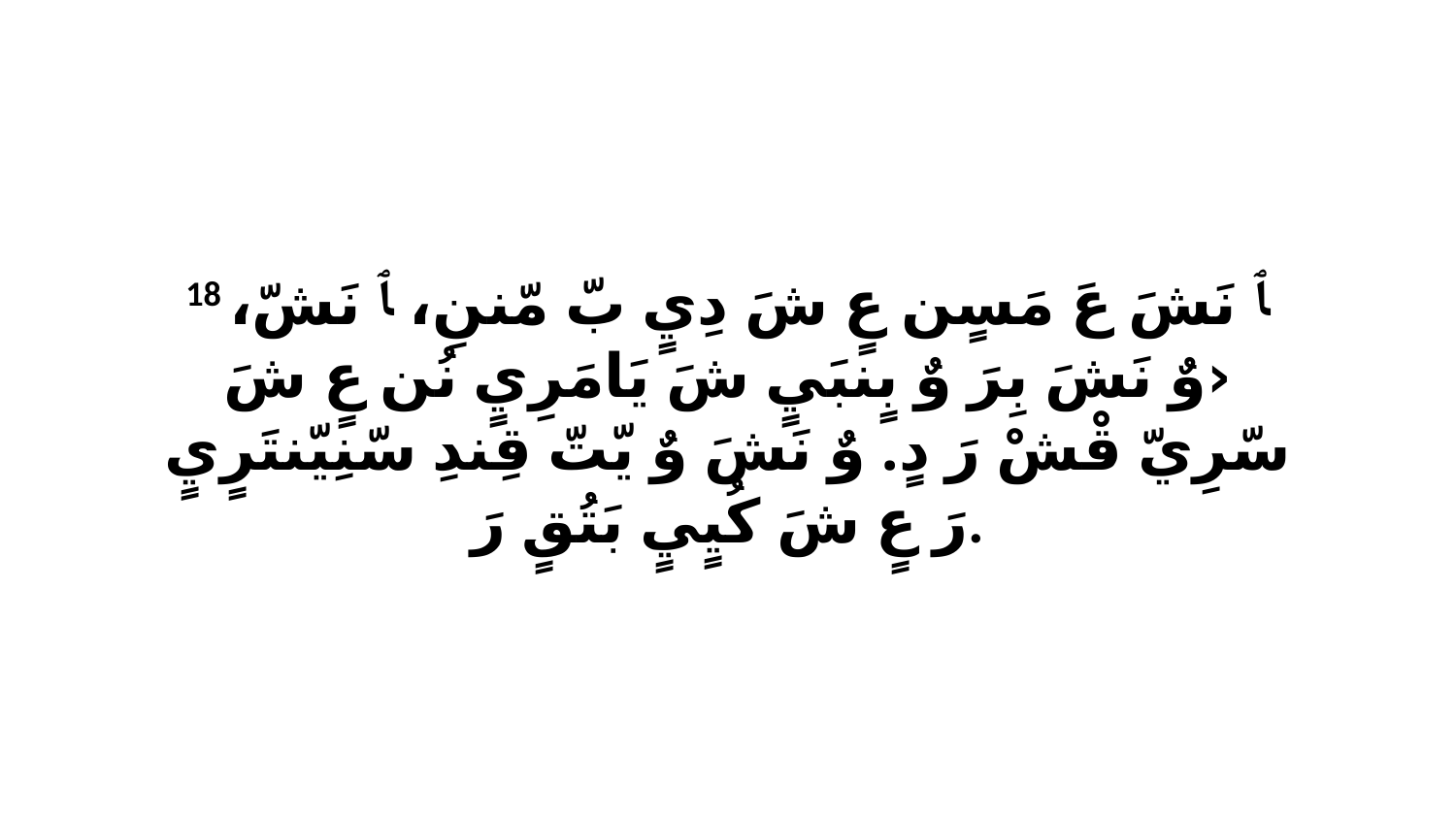

18 ﭑ نَشَ عَ مَسٍن عٍ شَ دِيٍ بّ مّننِ، ﭑ نَشّ، ‹وٌ نَشَ بِرَ وٌ بٍنبَيٍ شَ يَامَرِيٍ نُن عٍ شَ سّرِيّ قْشْ رَ دٍ. وٌ نَشَ وٌ يّتّ قِندِ سّنِيّنتَرٍيٍ رَ عٍ شَ كُيٍيٍ بَتُقٍ رَ.